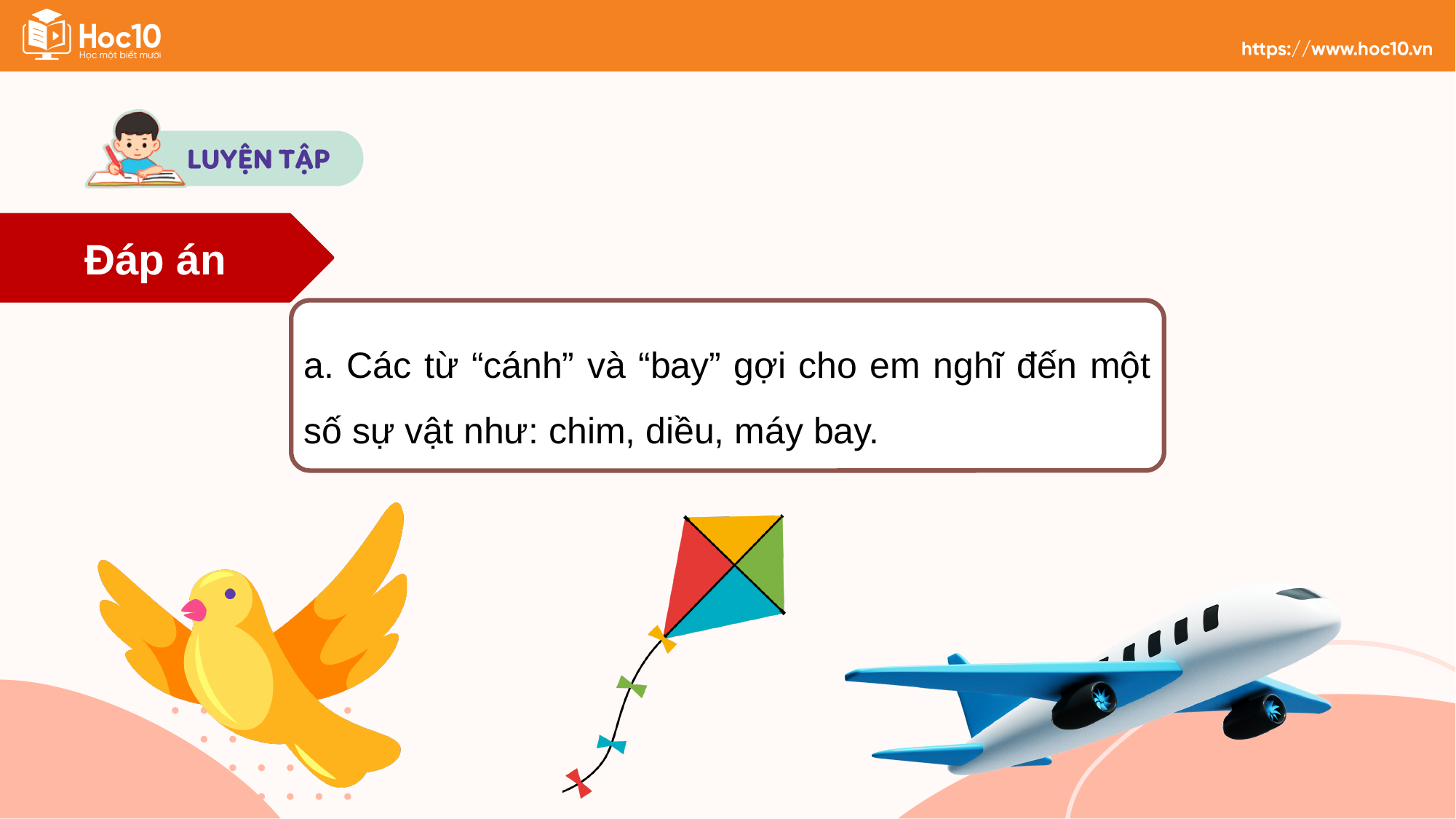

Đáp án
a. Các từ “cánh” và “bay” gợi cho em nghĩ đến một số sự vật như: chim, diều, máy bay.